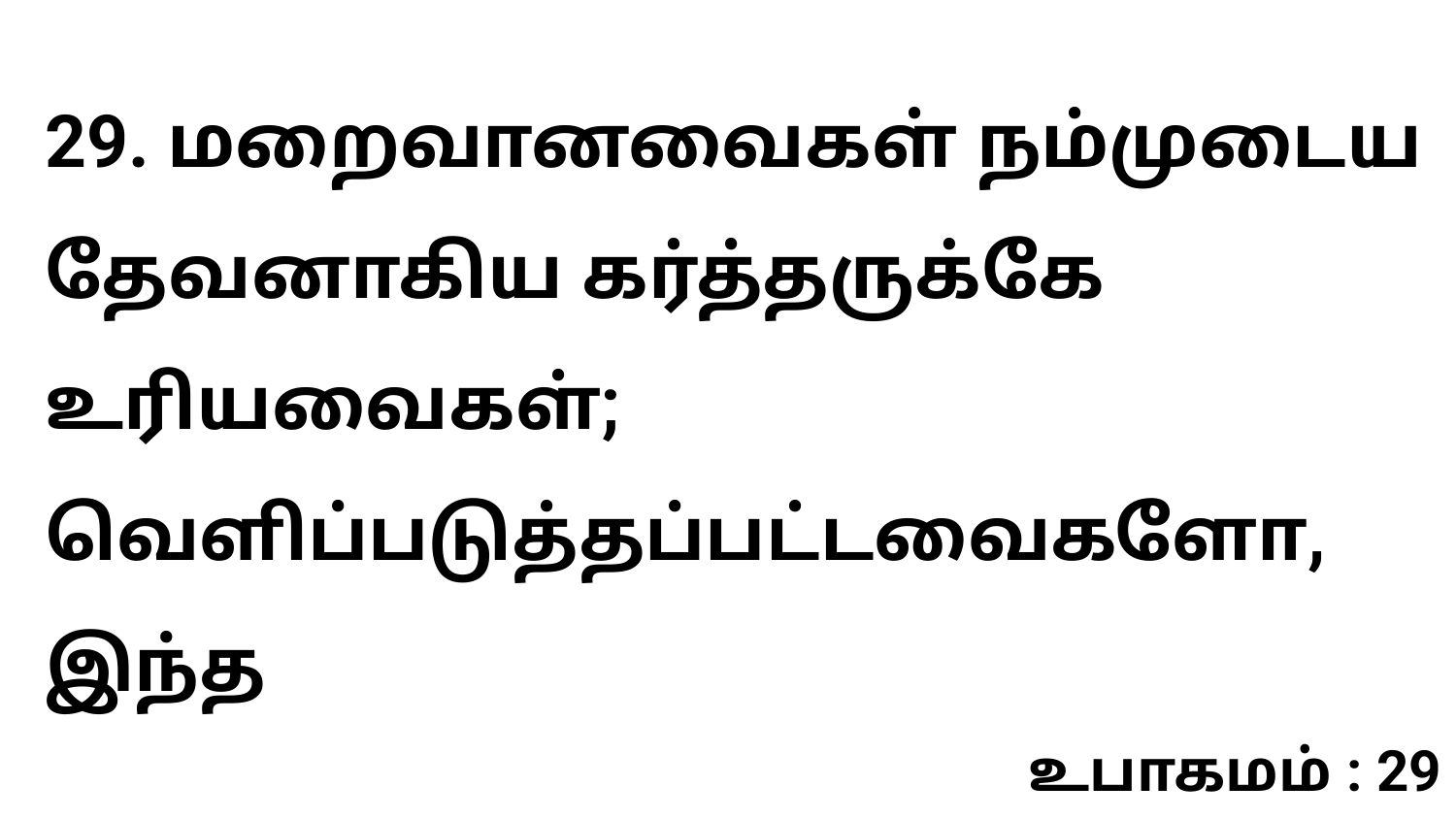

29. மறைவானவைகள் நம்முடைய தேவனாகிய கர்த்தருக்கே உரியவைகள்; வெளிப்படுத்தப்பட்டவைகளோ, இந்த
உபாகமம் : 29